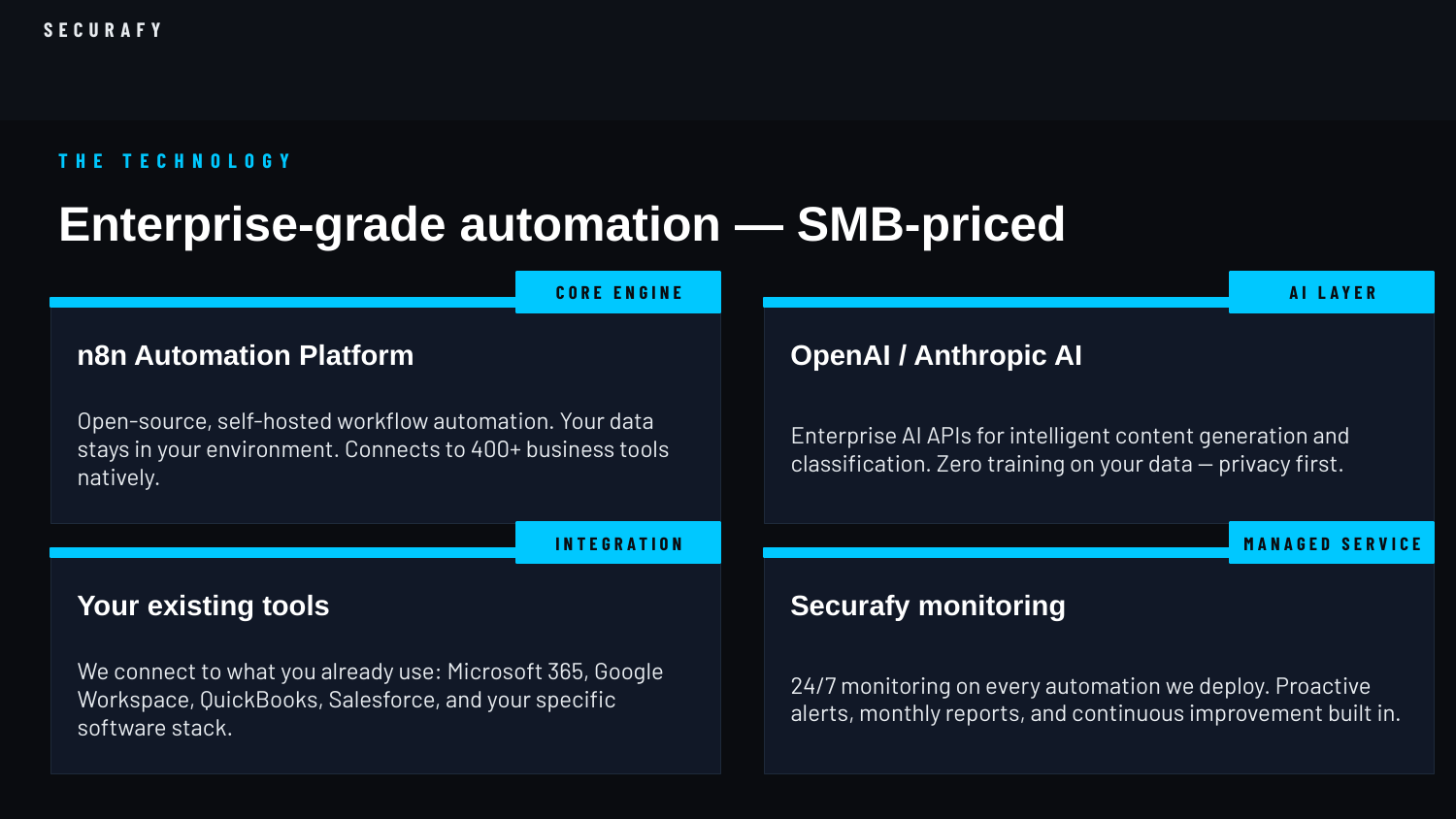

SECURAFY

THE TECHNOLOGY
Enterprise-grade automation — SMB-priced

CORE ENGINE

AI LAYER

n8n Automation Platform
OpenAI / Anthropic AI
Open-source, self-hosted workflow automation. Your data stays in your environment. Connects to 400+ business tools natively.
Enterprise AI APIs for intelligent content generation and classification. Zero training on your data — privacy first.

INTEGRATION

MANAGED SERVICE

Your existing tools
Securafy monitoring
We connect to what you already use: Microsoft 365, Google Workspace, QuickBooks, Salesforce, and your specific software stack.
24/7 monitoring on every automation we deploy. Proactive alerts, monthly reports, and continuous improvement built in.